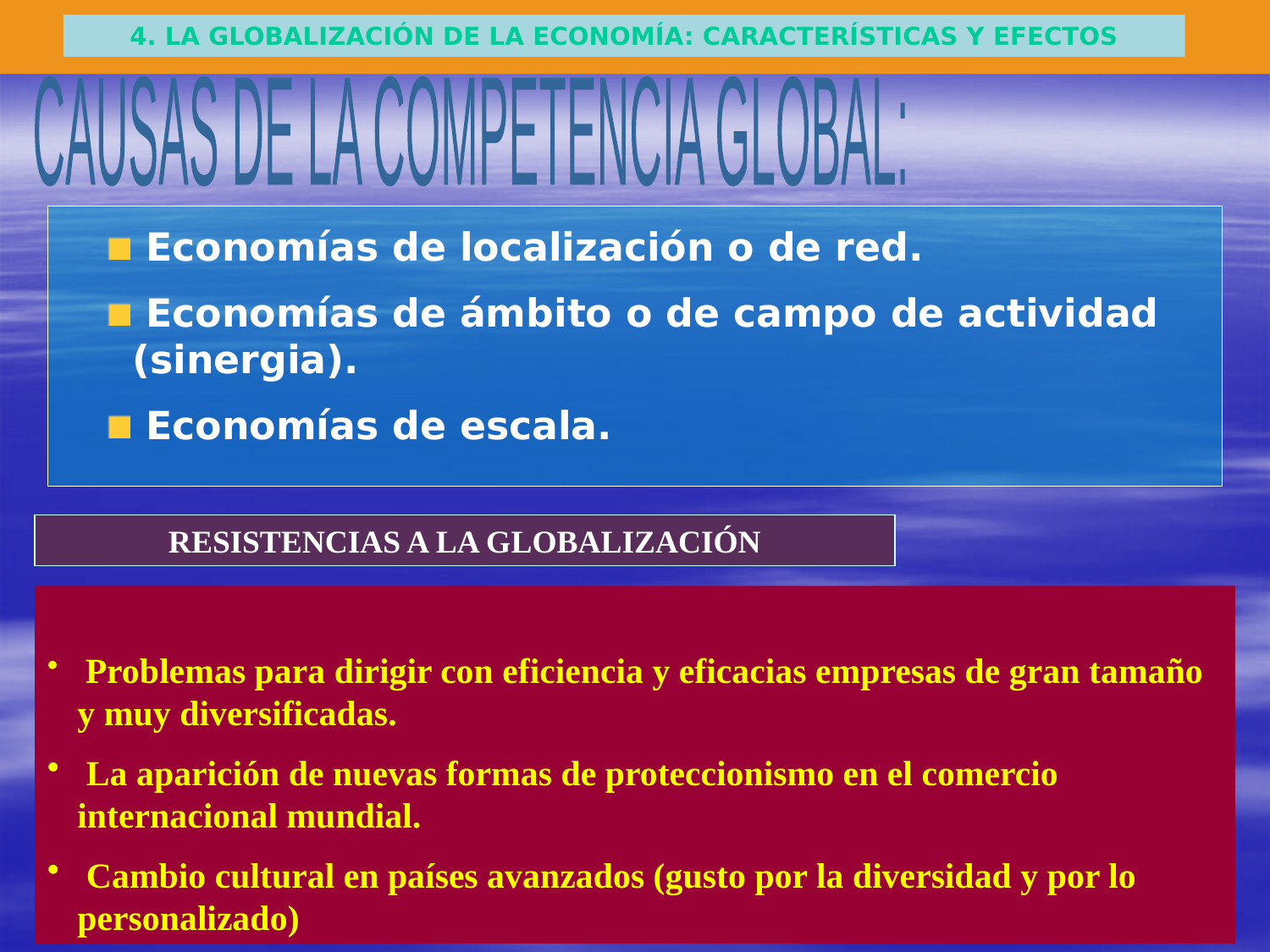

4. LA GLOBALIZACIÓN DE LA ECONOMÍA: CARACTERÍSTICAS Y EFECTOS
CAUSAS DE LA COMPETENCIA GLOBAL:

 Economías de localización o de red.
 Economías de ámbito o de campo de actividad (sinergia).
 Economías de escala.
RESISTENCIAS A LA GLOBALIZACIÓN

 Problemas para dirigir con eficiencia y eficacias empresas de gran tamaño y muy diversificadas.
 La aparición de nuevas formas de proteccionismo en el comercio internacional mundial.
 Cambio cultural en países avanzados (gusto por la diversidad y por lo personalizado)